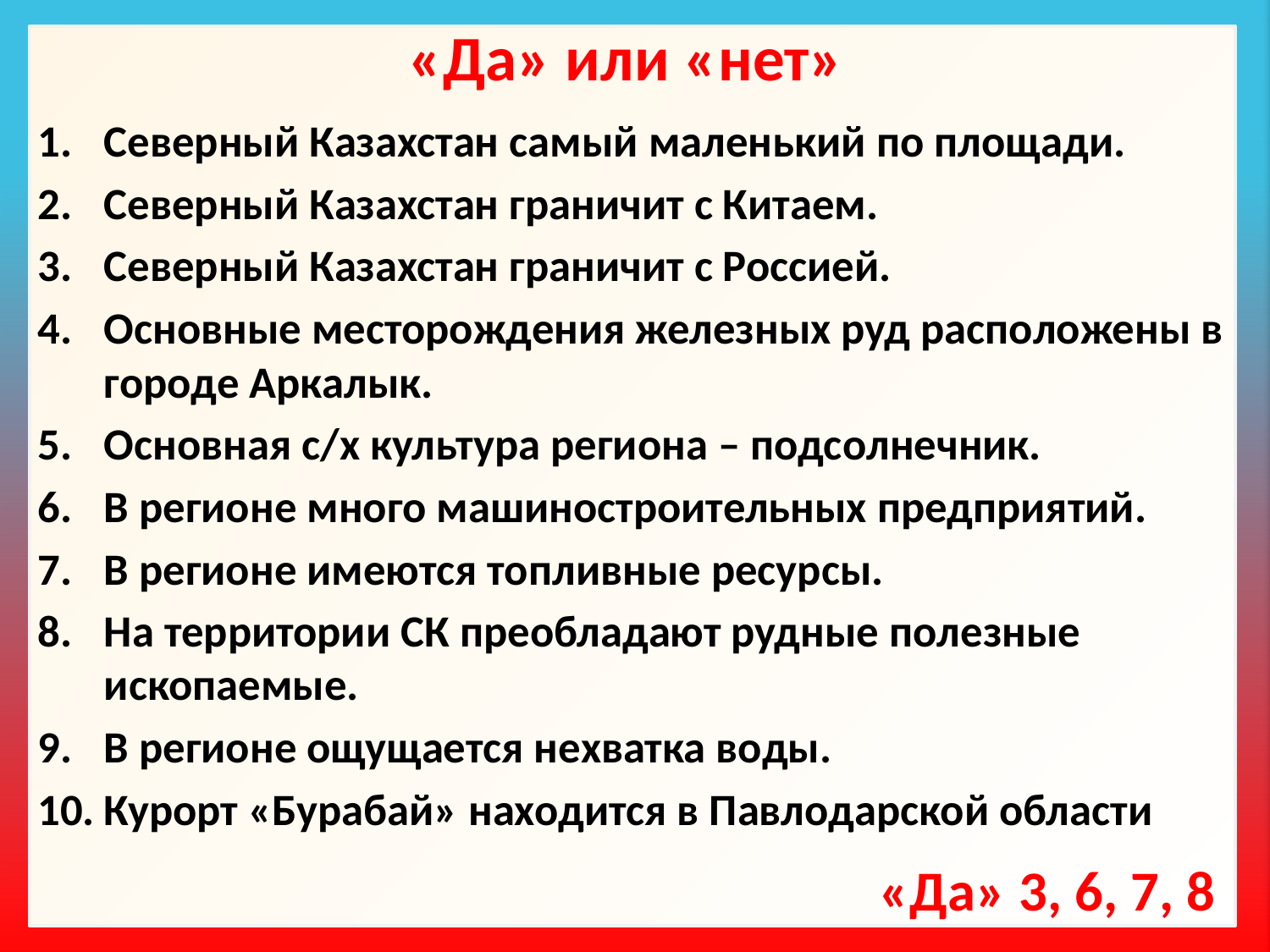

# «Да» или «нет»
Северный Казахстан самый маленький по площади.
Северный Казахстан граничит с Китаем.
Северный Казахстан граничит с Россией.
Основные месторождения железных руд расположены в городе Аркалык.
Основная с/х культура региона – подсолнечник.
В регионе много машиностроительных предприятий.
В регионе имеются топливные ресурсы.
На территории СК преобладают рудные полезные ископаемые.
В регионе ощущается нехватка воды.
Курорт «Бурабай» находится в Павлодарской области

«Да» 3, 6, 7, 8